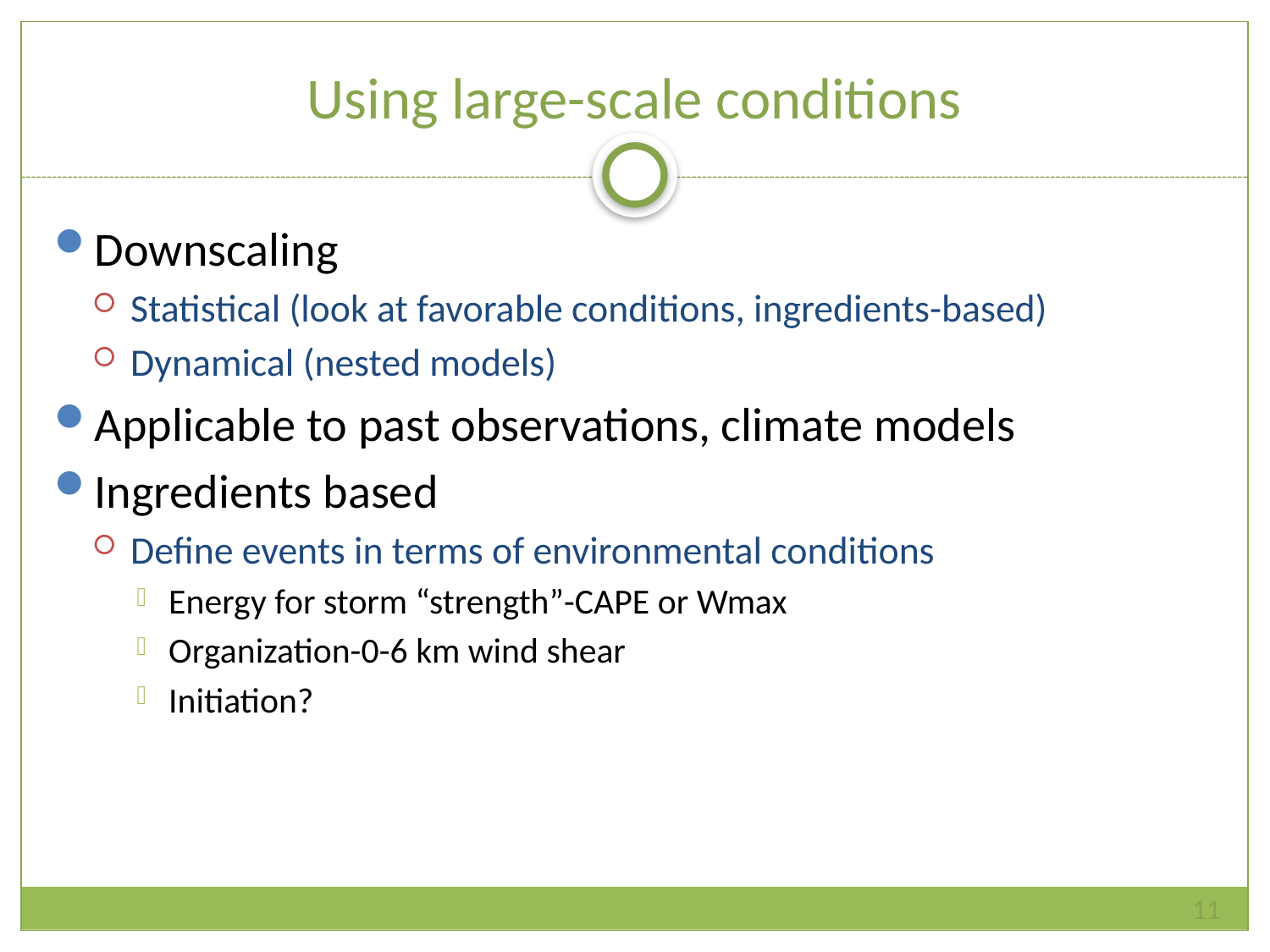

# Using large-scale conditions
Downscaling
Statistical (look at favorable conditions, ingredients-based)
Dynamical (nested models)
Applicable to past observations, climate models
Ingredients based
Define events in terms of environmental conditions
Energy for storm “strength”-CAPE or Wmax
Organization-0-6 km wind shear
Initiation?

11